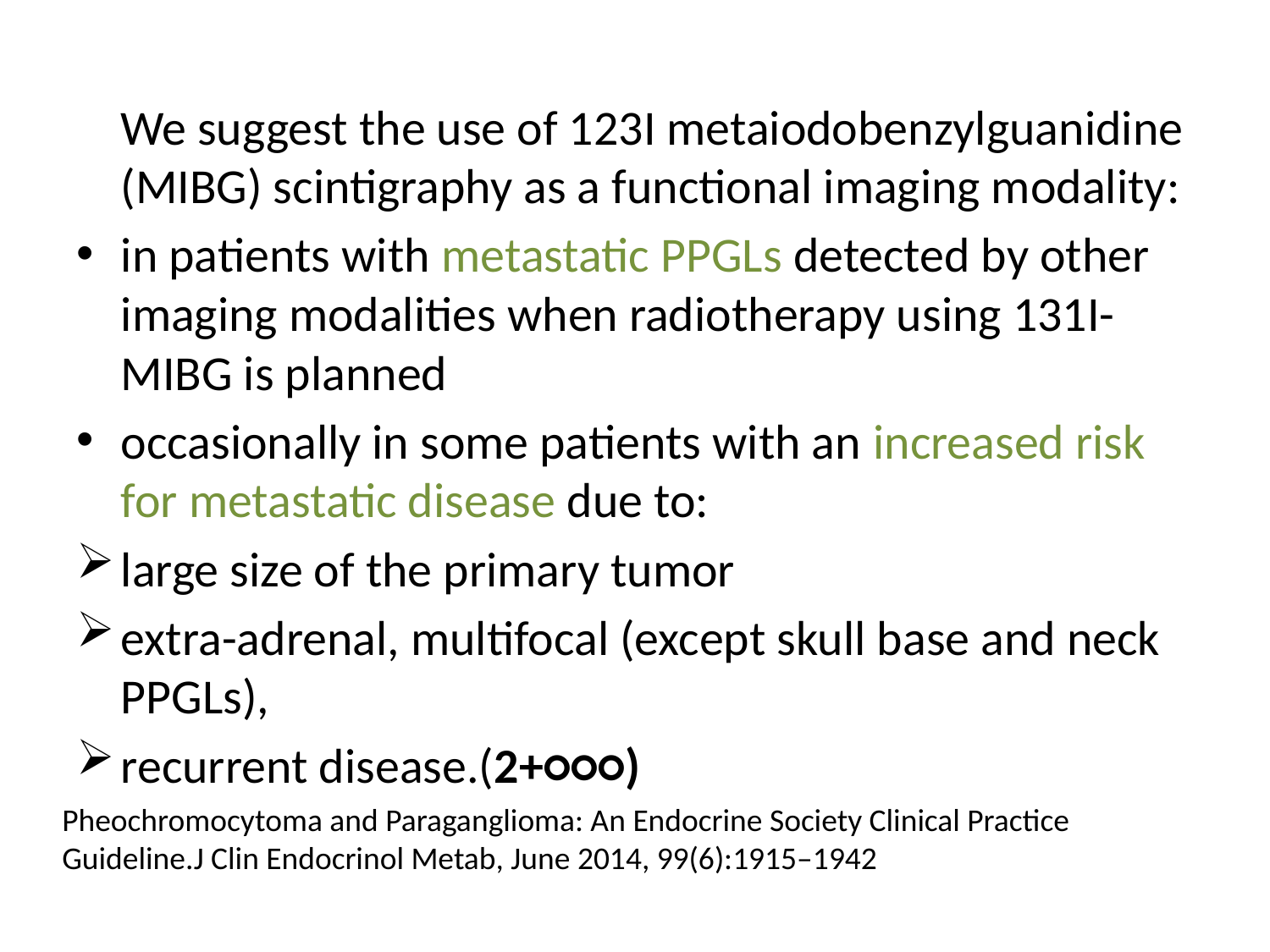

We suggest the use of 123I metaiodobenzylguanidine (MIBG) scintigraphy as a functional imaging modality:
in patients with metastatic PPGLs detected by other imaging modalities when radiotherapy using 131I-MIBG is planned
occasionally in some patients with an increased risk for metastatic disease due to:
large size of the primary tumor
extra-adrenal, multifocal (except skull base and neck PPGLs),
recurrent disease.(2+○○○)
Pheochromocytoma and Paraganglioma: An Endocrine Society Clinical Practice Guideline.J Clin Endocrinol Metab, June 2014, 99(6):1915–1942